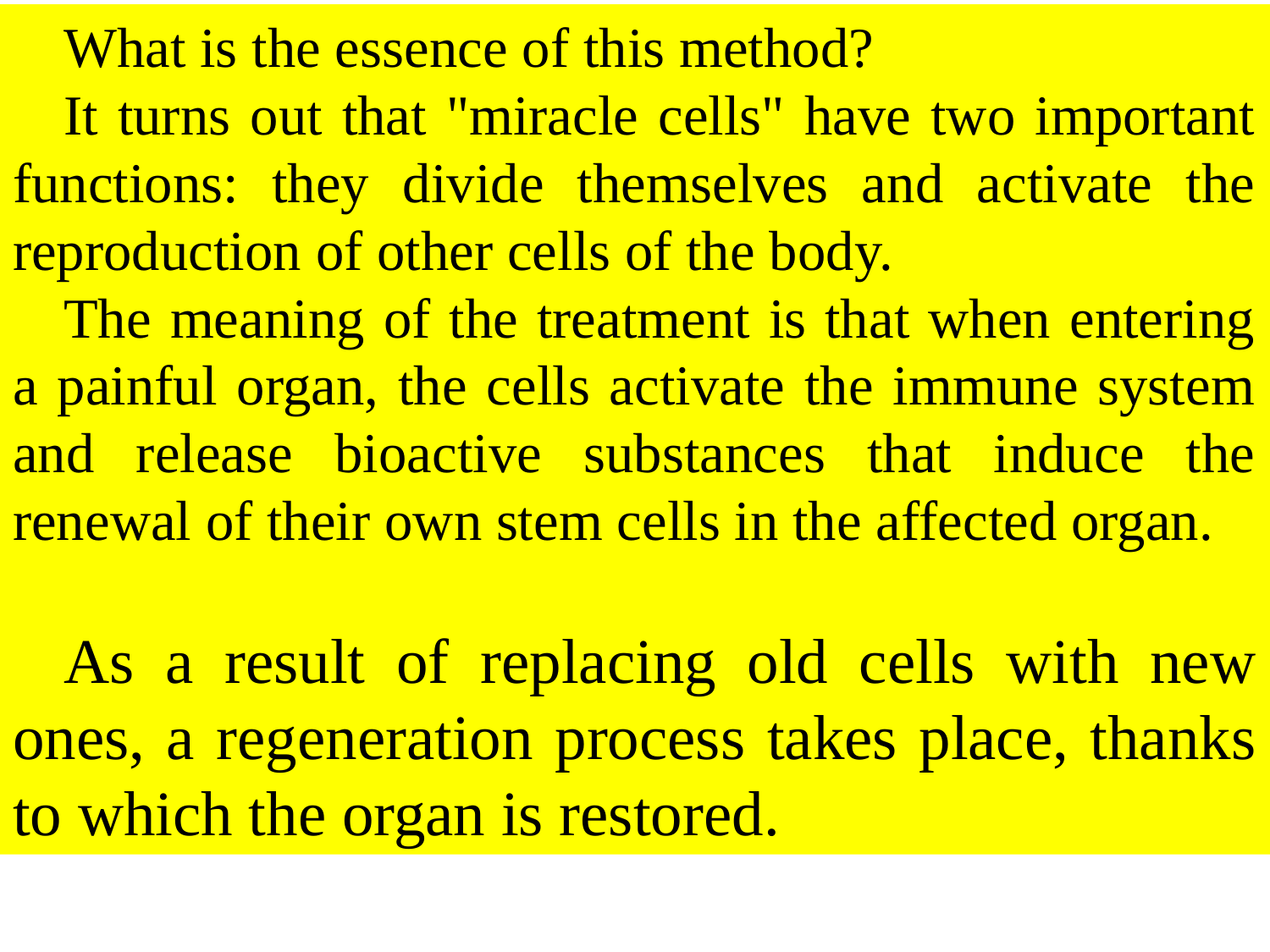

What is the essence of this method?
It turns out that "miracle cells" have two important functions: they divide themselves and activate the reproduction of other cells of the body.
The meaning of the treatment is that when entering a painful organ, the cells activate the immune system and release bioactive substances that induce the renewal of their own stem cells in the affected organ.

As a result of replacing old cells with new ones, a regeneration process takes place, thanks to which the organ is restored.